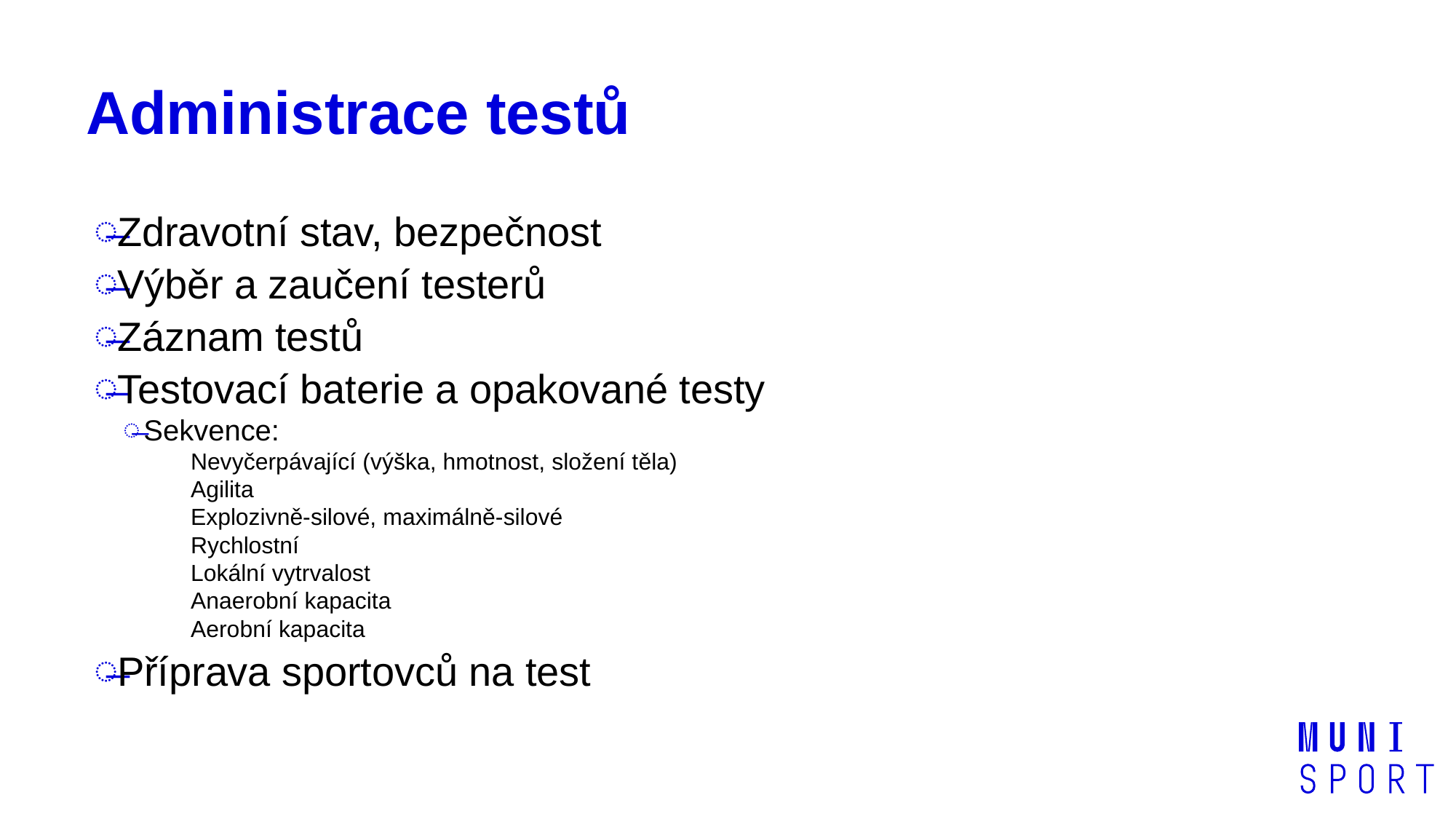

# Administrace testů
Zdravotní stav, bezpečnost
Výběr a zaučení testerů
Záznam testů
Testovací baterie a opakované testy
Sekvence:
Nevyčerpávající (výška, hmotnost, složení těla)
Agilita
Explozivně-silové, maximálně-silové
Rychlostní
Lokální vytrvalost
Anaerobní kapacita
Aerobní kapacita
Příprava sportovců na test